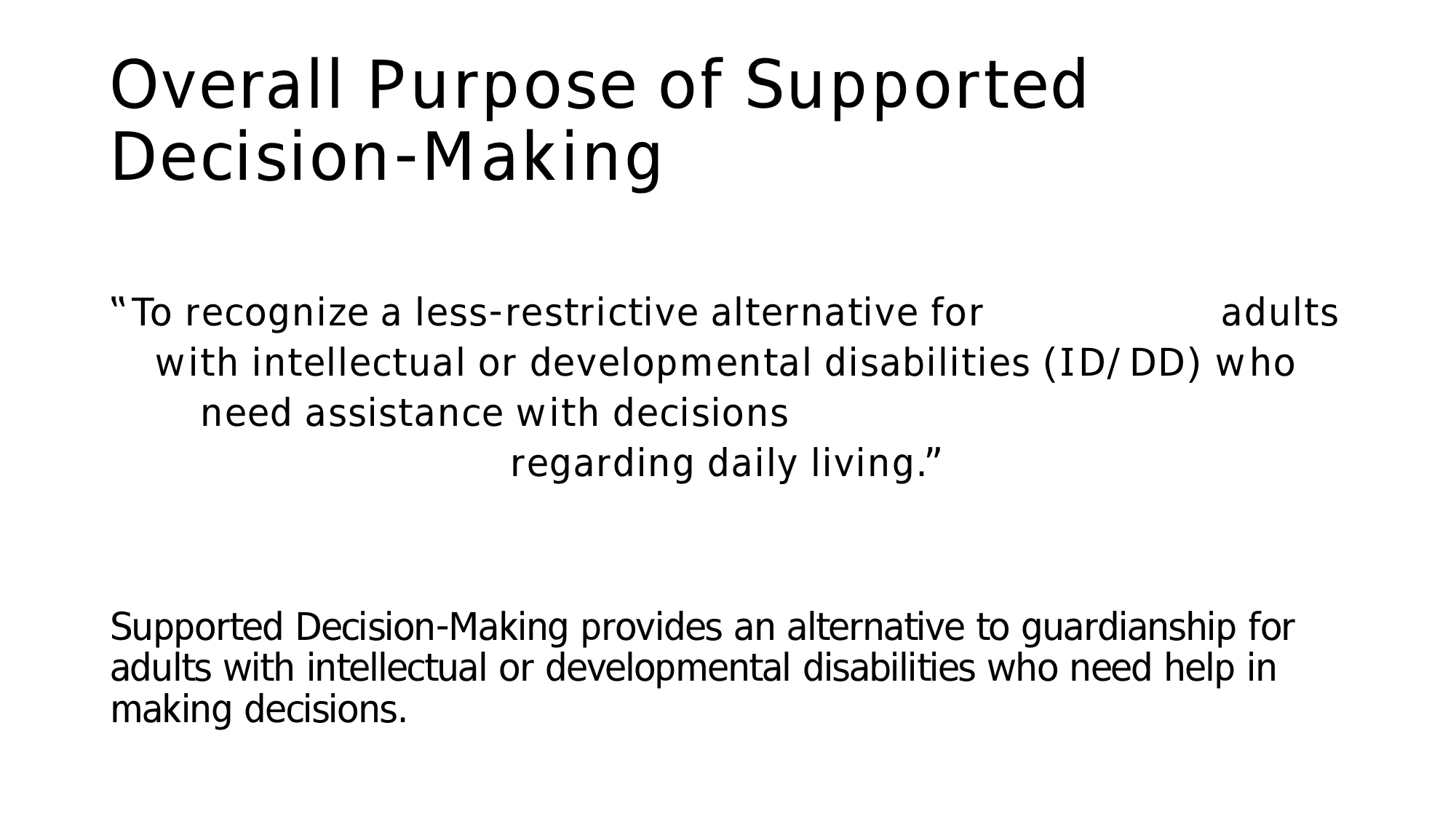

# Overall Purpose of Supported Decision-Making

“To recognize a less-restrictive alternative for                     adults with intellectual or developmental disabilities (ID/DD) who need assistance with decisions                                          regarding daily living.”

Supported Decision-Making provides an alternative to guardianship for adults with intellectual or developmental disabilities who need help in making decisions.